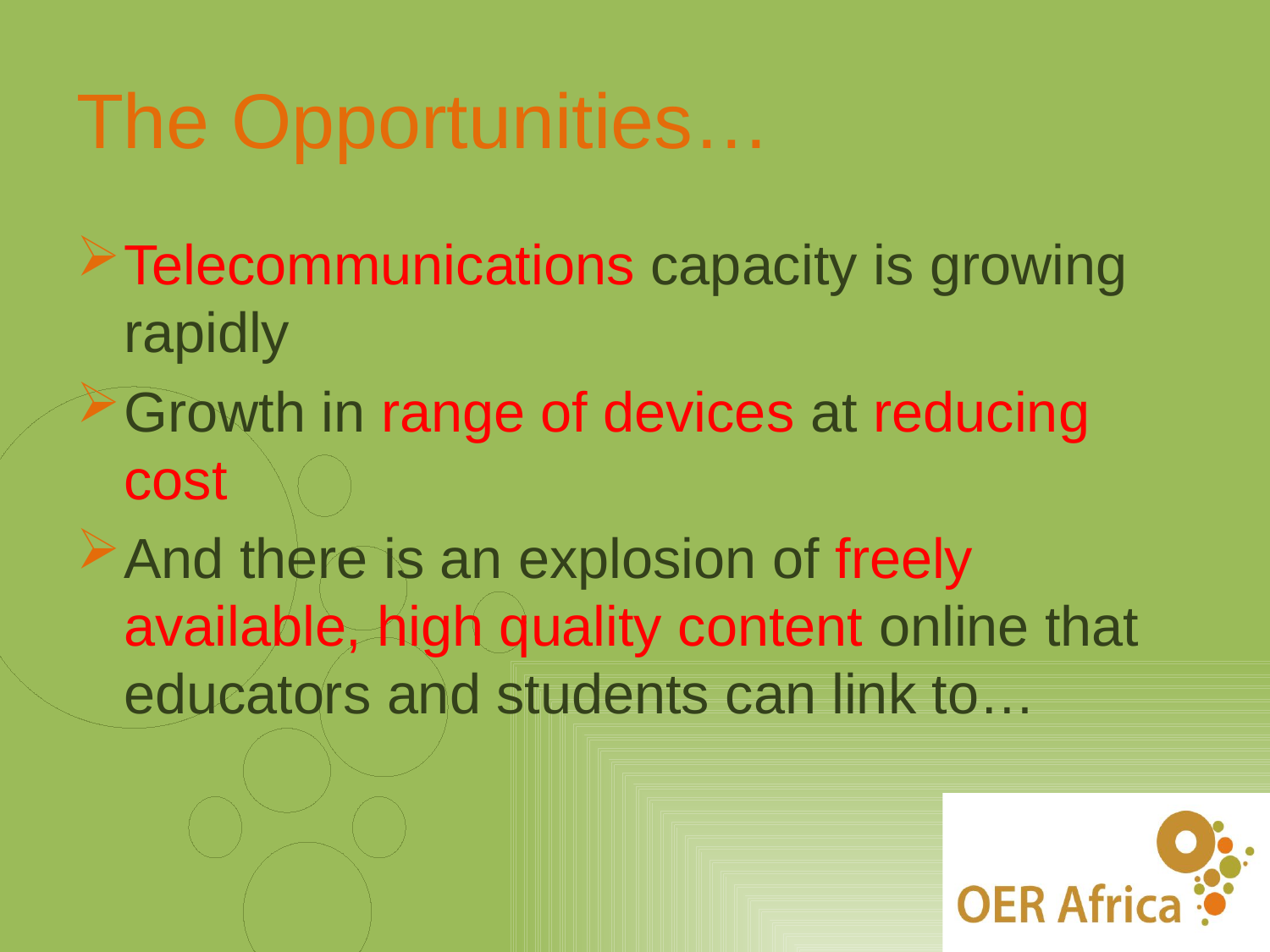

# The Opportunities…
Telecommunications capacity is growing rapidly
Growth in range of devices at reducing cost
And there is an explosion of freely available, high quality content online that educators and students can link to…